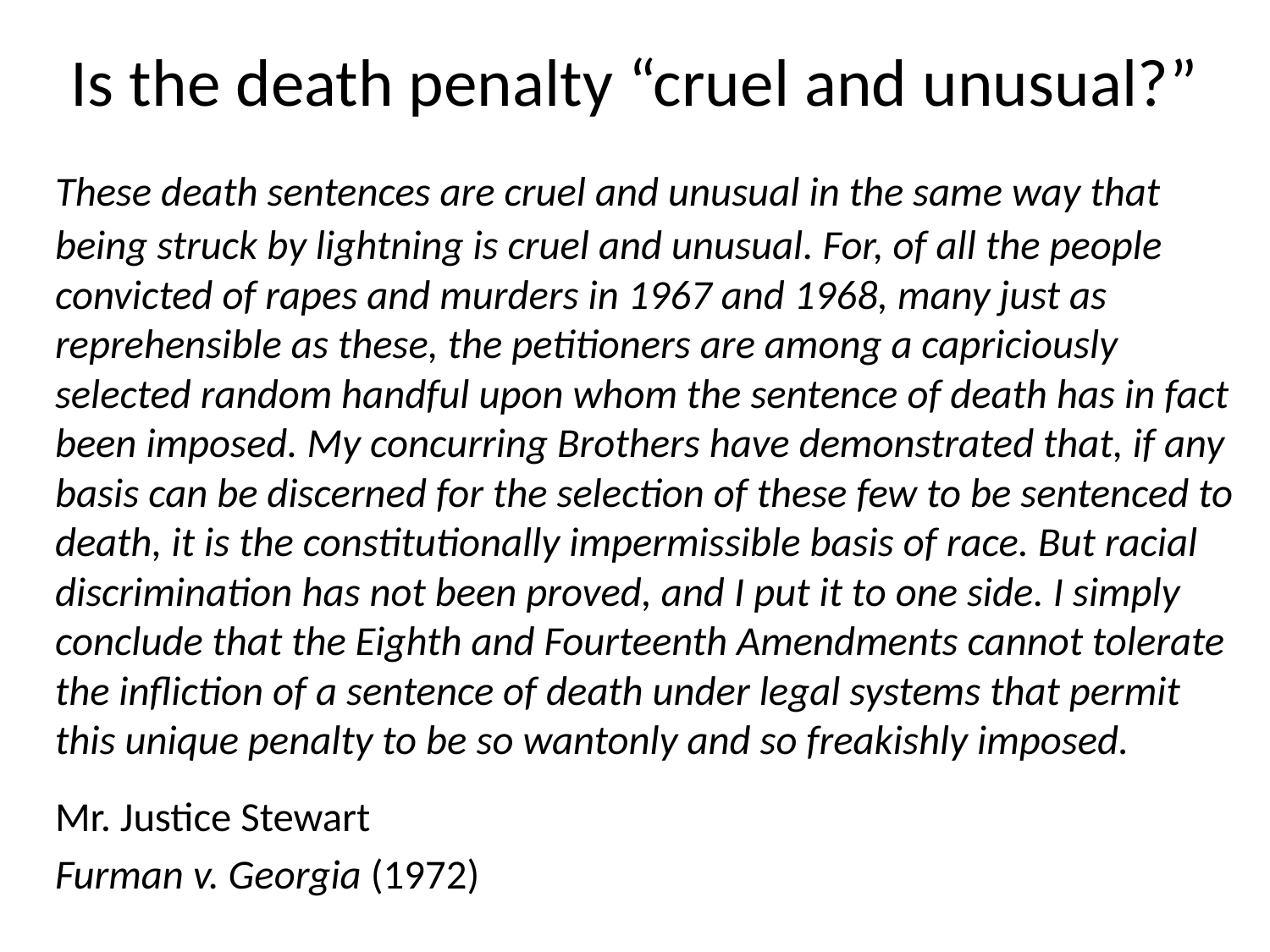

# Is the death penalty “cruel and unusual?”
	These death sentences are cruel and unusual in the same way that being struck by lightning is cruel and unusual. For, of all the people convicted of rapes and murders in 1967 and 1968, many just as reprehensible as these, the petitioners are among a capriciously selected random handful upon whom the sentence of death has in fact been imposed. My concurring Brothers have demonstrated that, if any basis can be discerned for the selection of these few to be sentenced to death, it is the constitutionally impermissible basis of race. But racial discrimination has not been proved, and I put it to one side. I simply conclude that the Eighth and Fourteenth Amendments cannot tolerate the infliction of a sentence of death under legal systems that permit this unique penalty to be so wantonly and so freakishly imposed.

					Mr. Justice Stewart
					Furman v. Georgia (1972)